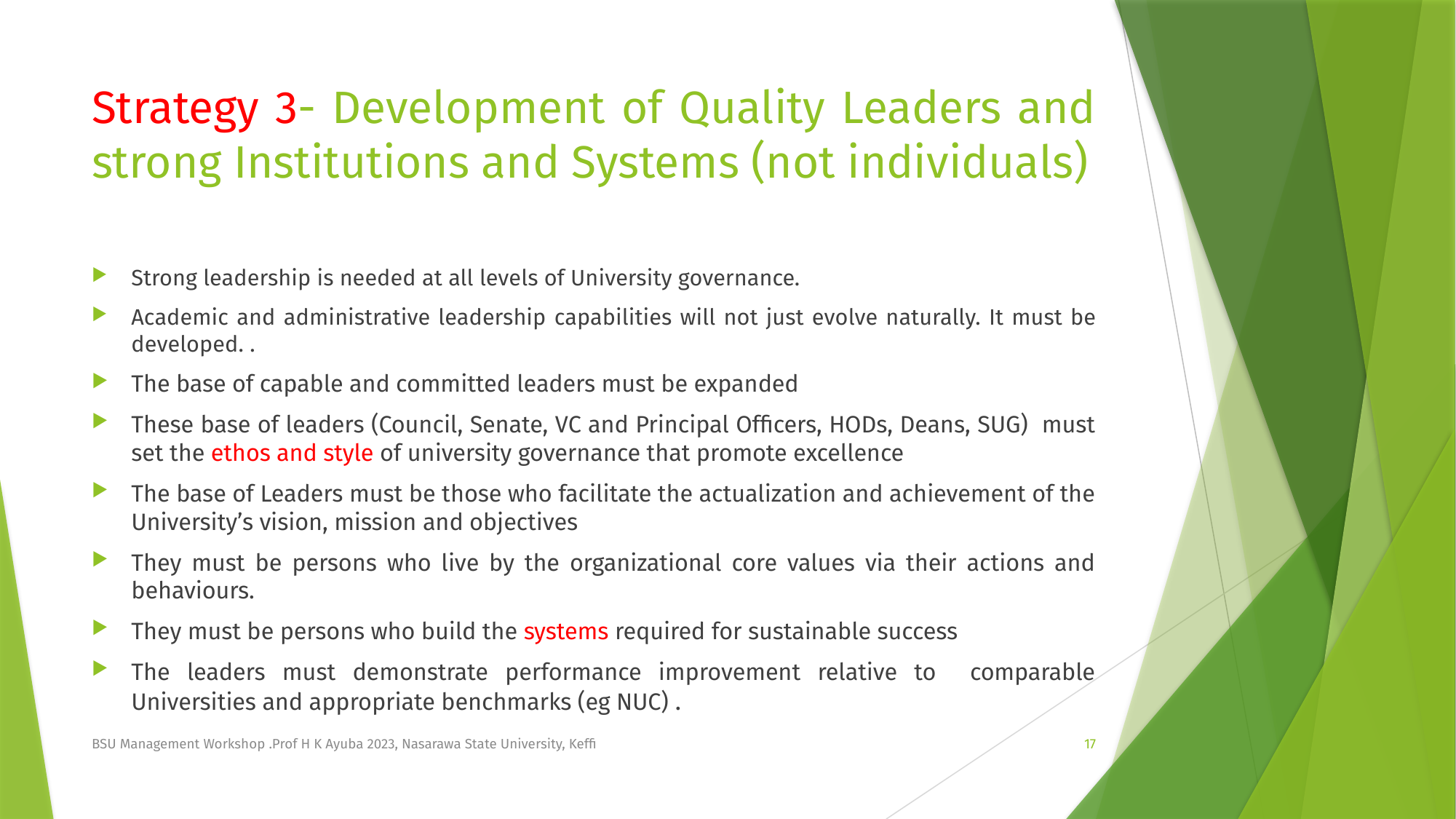

# Strategy 3- Development of Quality Leaders and strong Institutions and Systems (not individuals)
Strong leadership is needed at all levels of University governance.
Academic and administrative leadership capabilities will not just evolve naturally. It must be developed. .
The base of capable and committed leaders must be expanded
These base of leaders (Council, Senate, VC and Principal Officers, HODs, Deans, SUG)  must set the ethos and style of university governance that promote excellence
The base of Leaders must be those who facilitate the actualization and achievement of the University’s vision, mission and objectives
They must be persons who live by the organizational core values via their actions and behaviours.
They must be persons who build the systems required for sustainable success
The leaders must demonstrate performance improvement relative to  comparable Universities and appropriate benchmarks (eg NUC) .
BSU Management Workshop .Prof H K Ayuba 2023, Nasarawa State University, Keffi
17